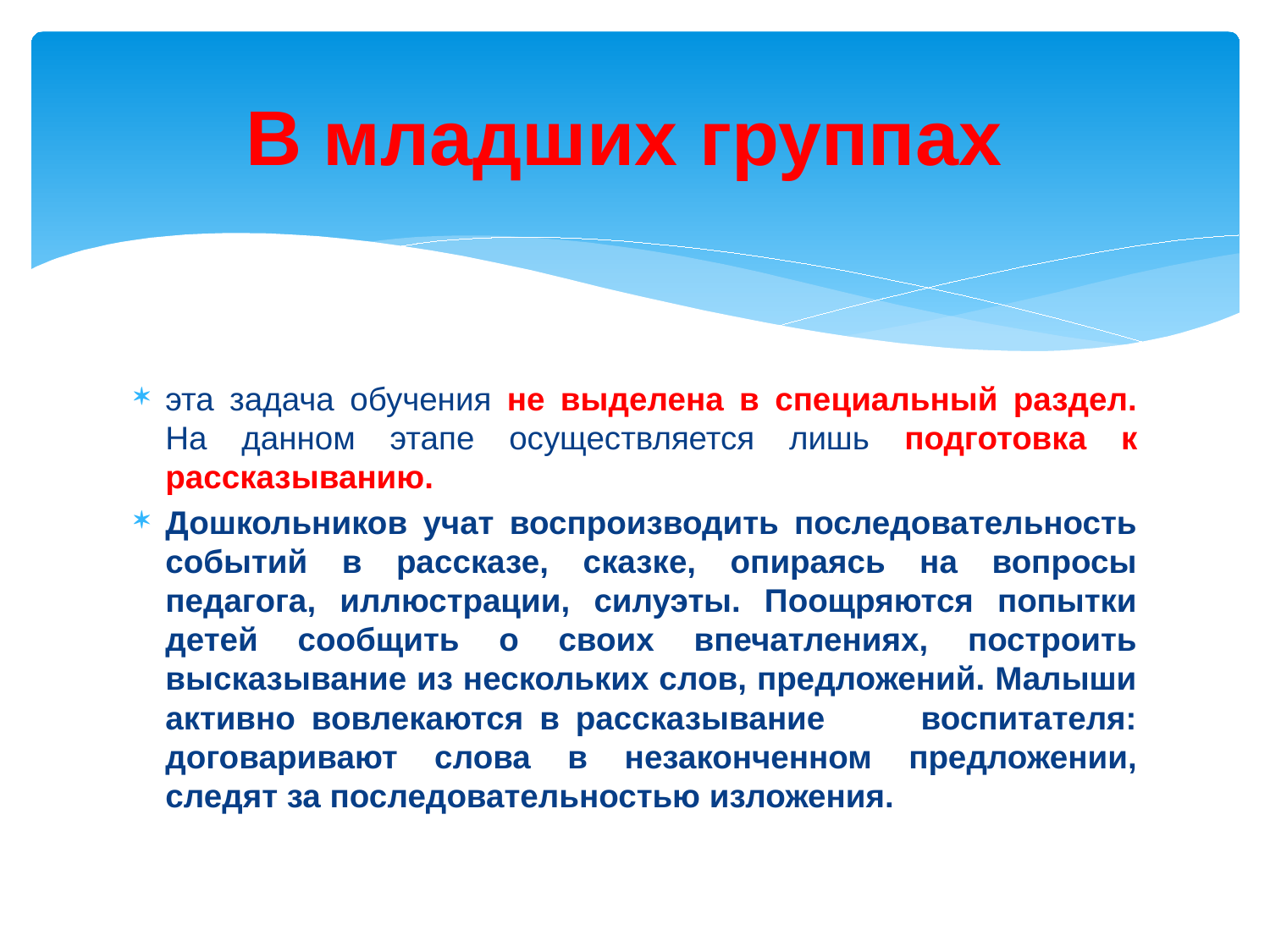

# В младших группах
эта задача обучения не выделена в специальный раздел. На данном этапе осуществляется лишь подготовка к рассказыванию.
Дошкольников учат воспроизводить последовательность событий в рассказе, сказке, опираясь на вопросы педагога, иллюстрации, силуэты. Поощряются попытки детей сообщить о своих впечатлениях, построить высказывание из нескольких слов, предложений. Малыши активно вовлекаются в рассказывание      воспитателя: договаривают слова в незаконченном предложении, следят за последовательностью изложения.